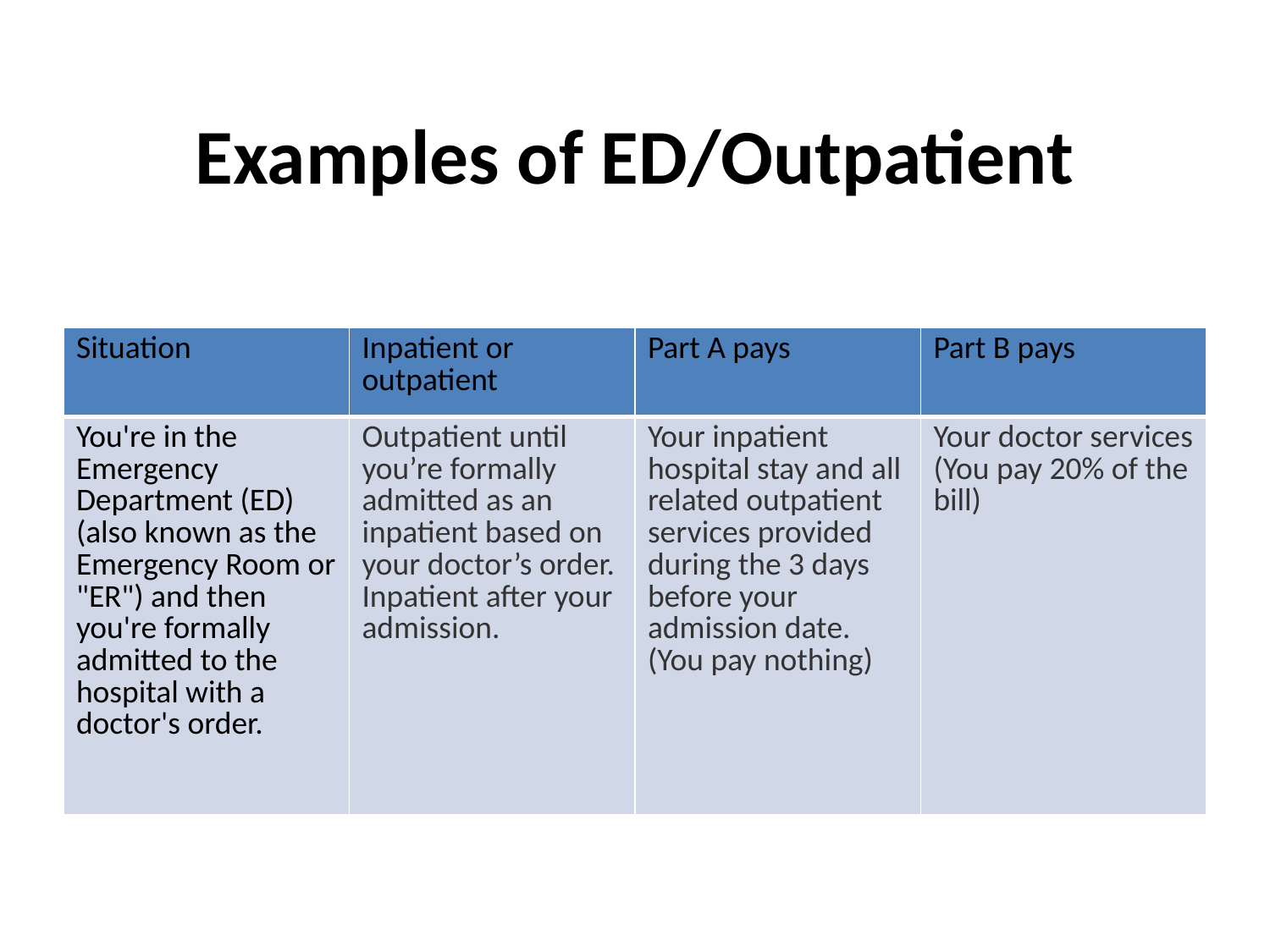

# Examples of ED/Outpatient
| Situation | Inpatient or outpatient | Part A pays | Part B pays |
| --- | --- | --- | --- |
| You're in the Emergency Department (ED) (also known as the Emergency Room or "ER") and then you're formally admitted to the hospital with a doctor's order. | Outpatient until you’re formally admitted as an inpatient based on your doctor’s order. Inpatient after your admission. | Your inpatient hospital stay and all related outpatient services provided during the 3 days before your admission date. (You pay nothing) | Your doctor services (You pay 20% of the bill) |